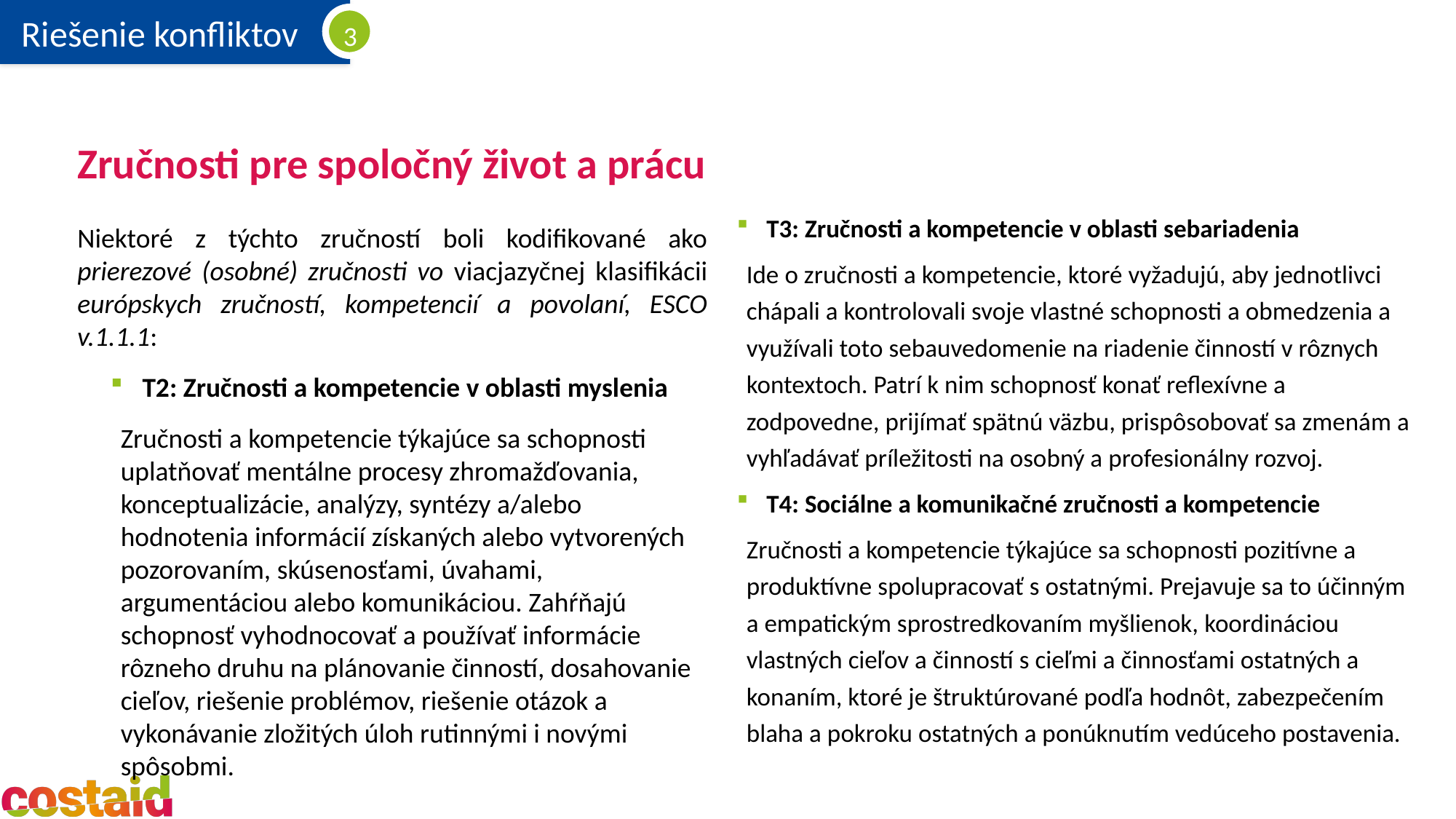

# Zručnosti pre spoločný život a prácu
T3: Zručnosti a kompetencie v oblasti sebariadenia
Ide o zručnosti a kompetencie, ktoré vyžadujú, aby jednotlivci chápali a kontrolovali svoje vlastné schopnosti a obmedzenia a využívali toto sebauvedomenie na riadenie činností v rôznych kontextoch. Patrí k nim schopnosť konať reflexívne a zodpovedne, prijímať spätnú väzbu, prispôsobovať sa zmenám a vyhľadávať príležitosti na osobný a profesionálny rozvoj.
T4: Sociálne a komunikačné zručnosti a kompetencie
Zručnosti a kompetencie týkajúce sa schopnosti pozitívne a produktívne spolupracovať s ostatnými. Prejavuje sa to účinným a empatickým sprostredkovaním myšlienok, koordináciou vlastných cieľov a činností s cieľmi a činnosťami ostatných a konaním, ktoré je štruktúrované podľa hodnôt, zabezpečením blaha a pokroku ostatných a ponúknutím vedúceho postavenia.

Niektoré z týchto zručností boli kodifikované ako prierezové (osobné) zručnosti vo viacjazyčnej klasifikácii európskych zručností, kompetencií a povolaní, ESCO v.1.1.1:
T2: Zručnosti a kompetencie v oblasti myslenia
Zručnosti a kompetencie týkajúce sa schopnosti uplatňovať mentálne procesy zhromažďovania, konceptualizácie, analýzy, syntézy a/alebo hodnotenia informácií získaných alebo vytvorených pozorovaním, skúsenosťami, úvahami, argumentáciou alebo komunikáciou. Zahŕňajú schopnosť vyhodnocovať a používať informácie rôzneho druhu na plánovanie činností, dosahovanie cieľov, riešenie problémov, riešenie otázok a vykonávanie zložitých úloh rutinnými i novými spôsobmi.